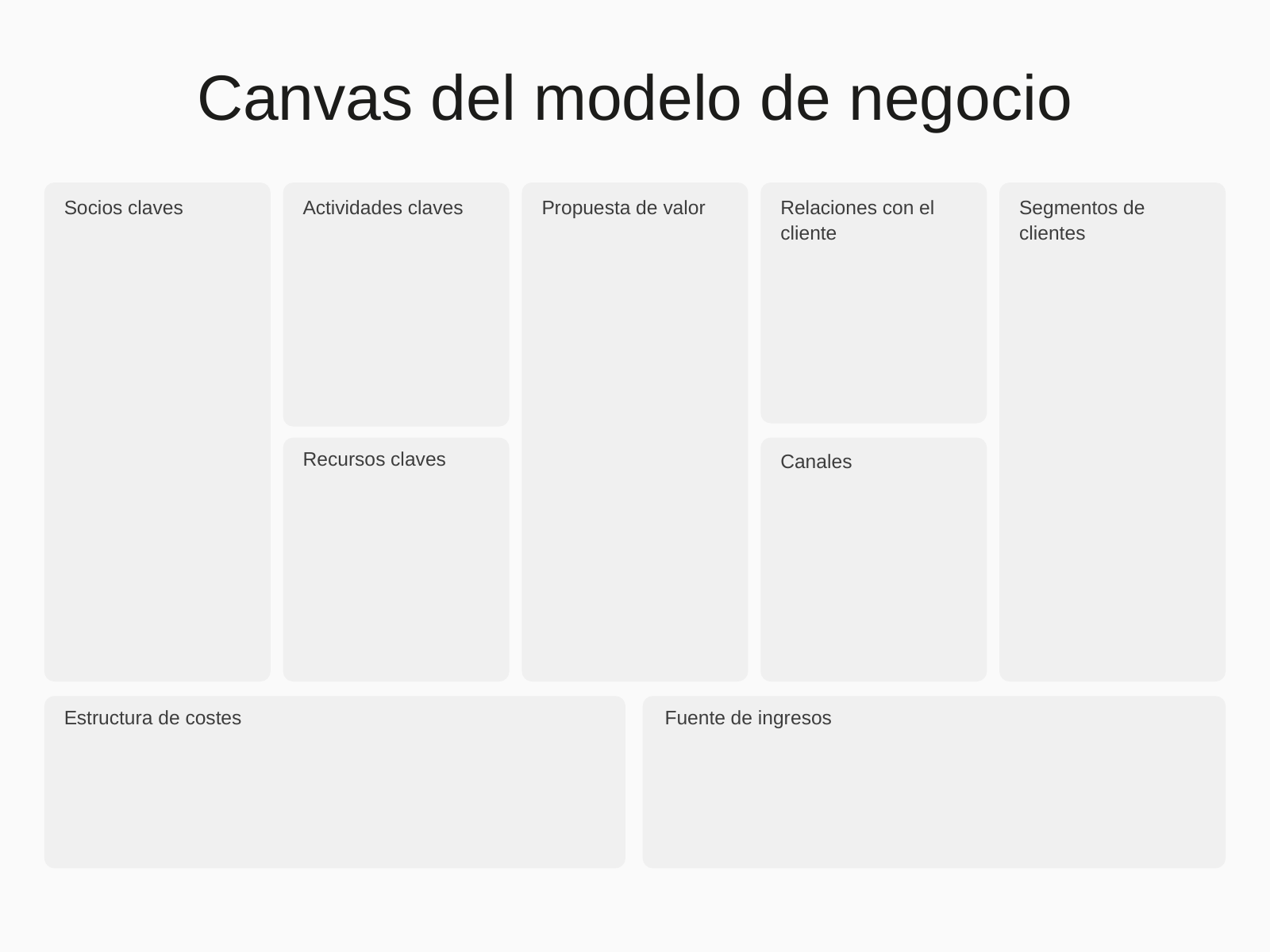

Canvas del modelo de negocio

Socios claves
Actividades claves
Propuesta de valor
Relaciones con el cliente
Segmentos de clientes

Recursos claves
Canales

Estructura de costes
Fuente de ingresos